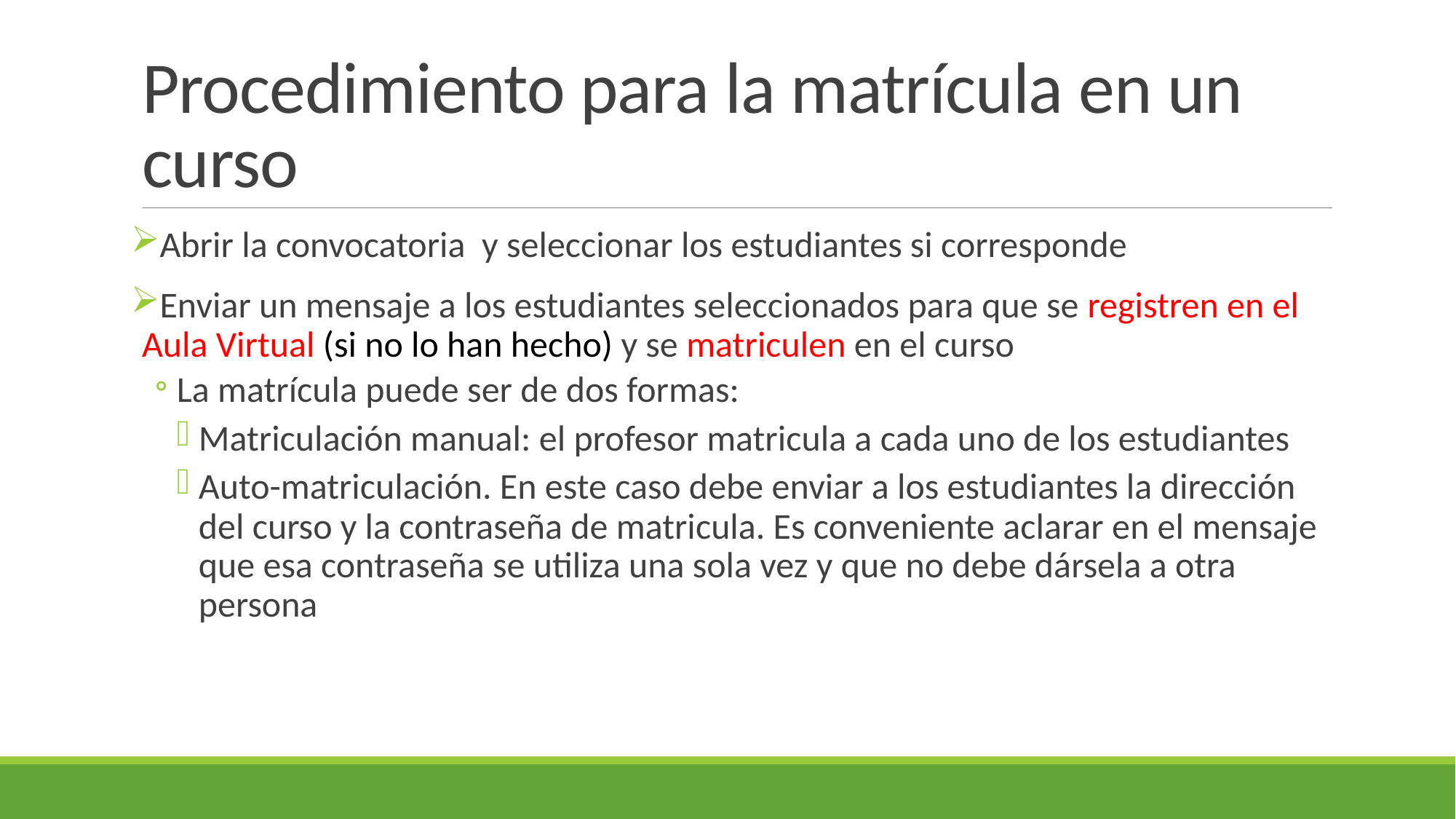

# Procedimiento para la matrícula en un curso
Abrir la convocatoria  y seleccionar los estudiantes si corresponde
Enviar un mensaje a los estudiantes seleccionados para que se registren en el Aula Virtual (si no lo han hecho) y se matriculen en el curso
La matrícula puede ser de dos formas:
Matriculación manual: el profesor matricula a cada uno de los estudiantes
Auto-matriculación. En este caso debe enviar a los estudiantes la dirección del curso y la contraseña de matricula. Es conveniente aclarar en el mensaje que esa contraseña se utiliza una sola vez y que no debe dársela a otra persona